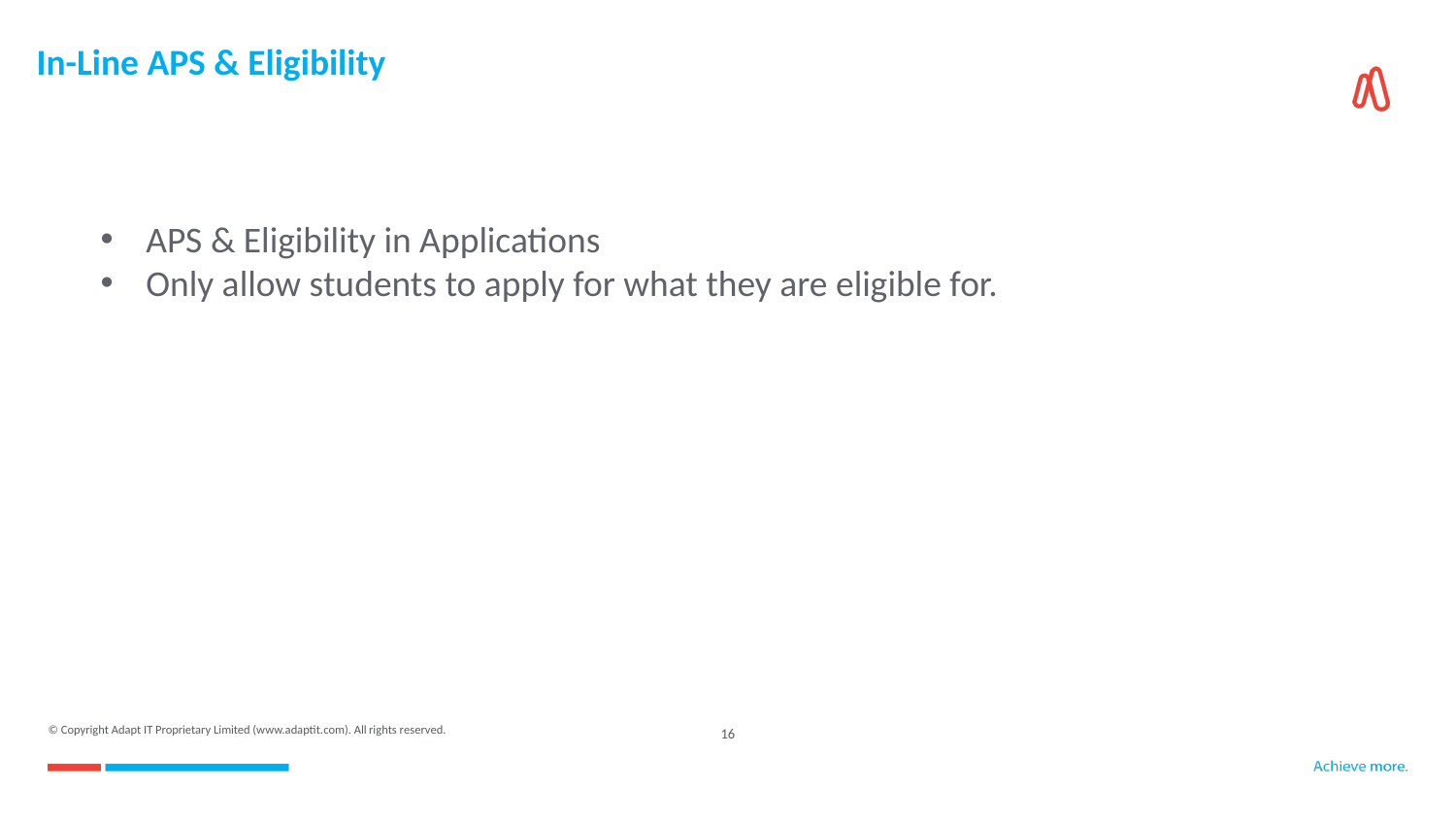

# In-Line APS & Eligibility
APS & Eligibility in Applications
Only allow students to apply for what they are eligible for.